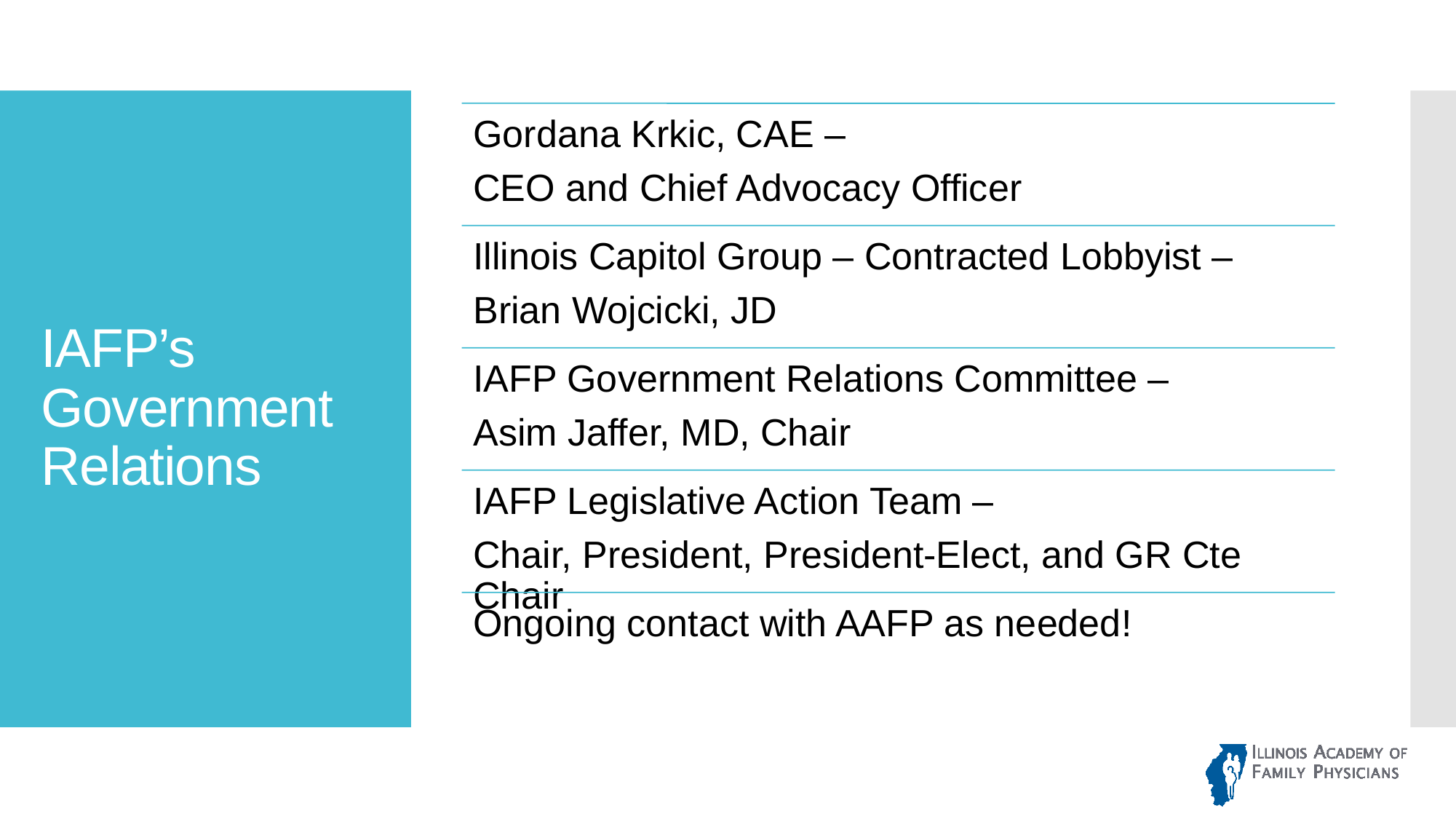

Gordana Krkic, CAE –
CEO and Chief Advocacy Officer
Illinois Capitol Group – Contracted Lobbyist –
Brian Wojcicki, JD
IAFP Government Relations Committee –
Asim Jaffer, MD, Chair
IAFP Legislative Action Team –
Chair, President, President-Elect, and GR Cte Chair
Ongoing contact with AAFP as needed!
# IAFP’s Government Relations